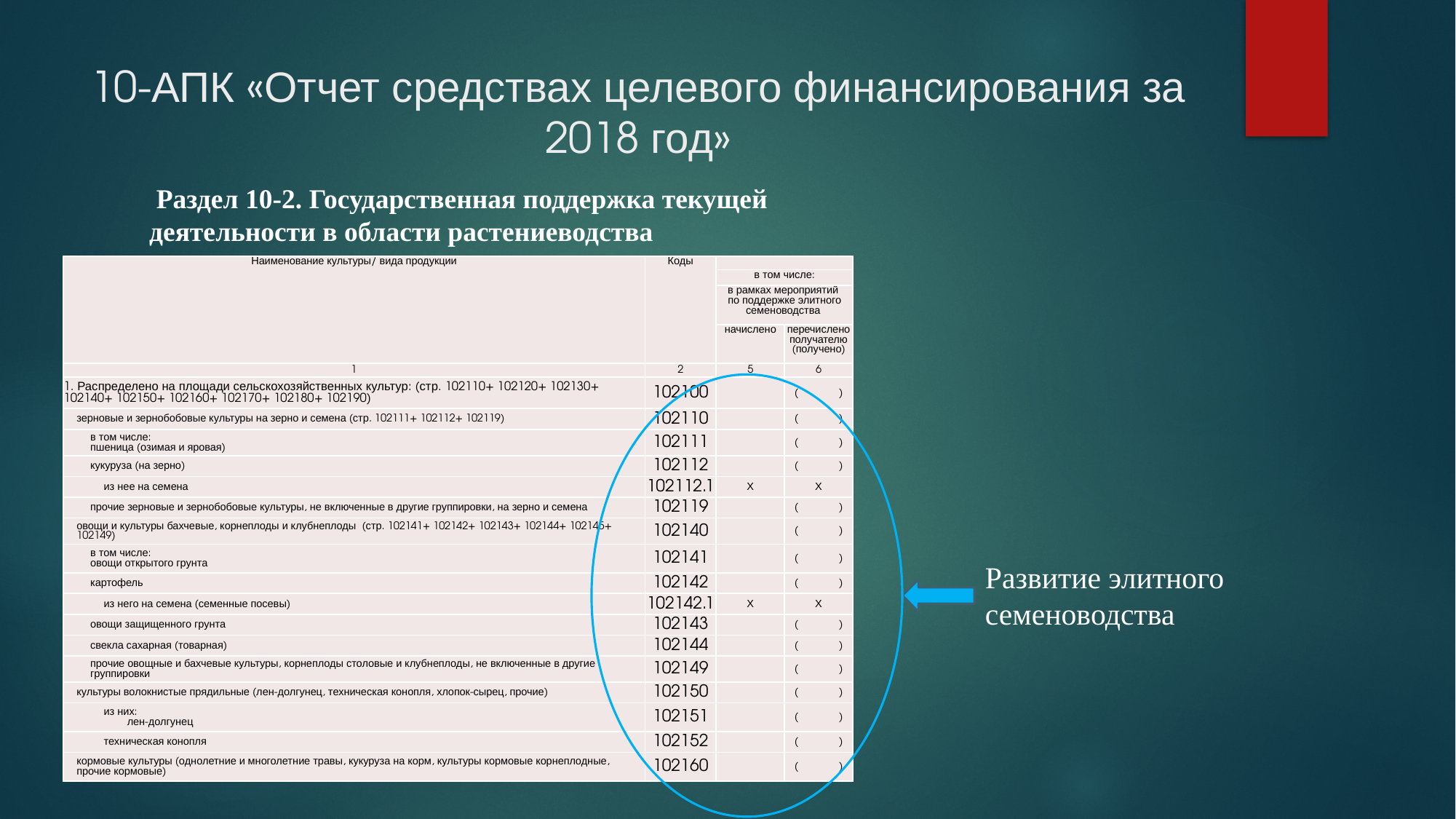

# 10-АПК «Отчет средствах целевого финансирования за 2018 год»
 Раздел 10-2. Государственная поддержка текущей деятельности в области растениеводства
| Наименование культуры/ вида продукции | Коды |  |  |
| --- | --- | --- | --- |
|  |  | в том числе: |  |
|  |  | в рамках мероприятий по поддержке элитного семеноводства |  |
|  |  | начислено | перечислено получателю (получено) |
| 1 | 2 | 5 | 6 |
| 1. Распределено на площади сельскохозяйственных культур: (стр. 102110+ 102120+ 102130+ 102140+ 102150+ 102160+ 102170+ 102180+ 102190) | 102100 |  | ( ) |
| зерновые и зернобобовые культуры на зерно и семена (стр. 102111+ 102112+ 102119) | 102110 |  | ( ) |
| в том числе: пшеница (озимая и яровая) | 102111 |  | ( ) |
| кукуруза (на зерно) | 102112 |  | ( ) |
| из нее на семена | 102112.1 | Х | Х |
| прочие зерновые и зернобобовые культуры, не включенные в другие группировки, на зерно и семена | 102119 |  | ( ) |
| овощи и культуры бахчевые, корнеплоды и клубнеплоды (стр. 102141+ 102142+ 102143+ 102144+ 102145+ 102149) | 102140 |  | ( ) |
| в том числе: овощи открытого грунта | 102141 |  | ( ) |
| картофель | 102142 |  | ( ) |
| из него на семена (семенные посевы) | 102142.1 | Х | Х |
| овощи защищенного грунта | 102143 |  | ( ) |
| свекла сахарная (товарная) | 102144 |  | ( ) |
| прочие овощные и бахчевые культуры, корнеплоды столовые и клубнеплоды, не включенные в другие группировки | 102149 |  | ( ) |
| культуры волокнистые прядильные (лен-долгунец, техническая конопля, хлопок-сырец, прочие) | 102150 |  | ( ) |
| из них: лен-долгунец | 102151 |  | ( ) |
| техническая конопля | 102152 |  | ( ) |
| кормовые культуры (однолетние и многолетние травы, кукуруза на корм, культуры кормовые корнеплодные, прочие кормовые) | 102160 |  | ( ) |

Развитие элитного семеноводства